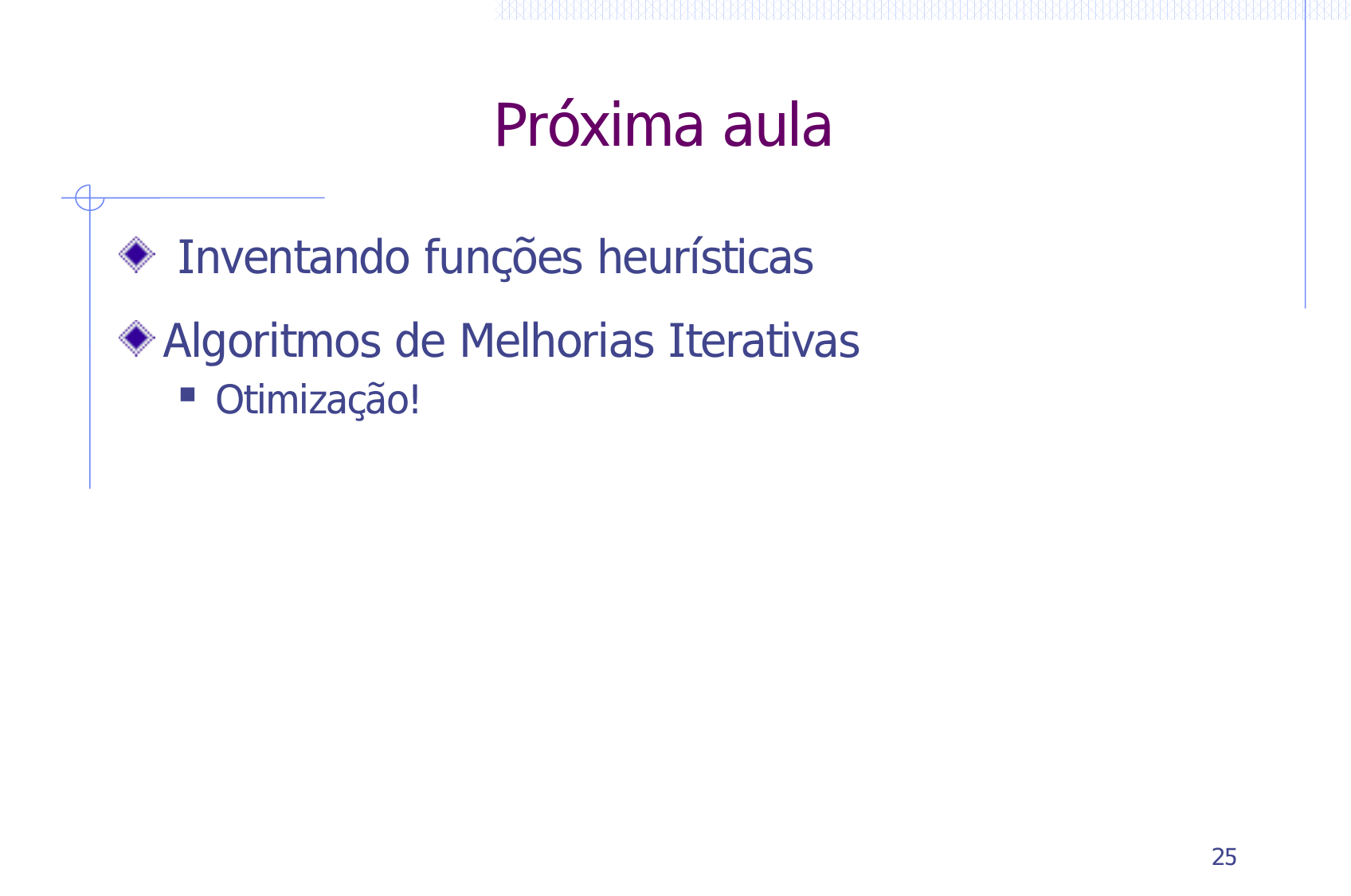

# Próxima aula
 Inventando funções heurísticas
Algoritmos de Melhorias Iterativas
Otimização!

25